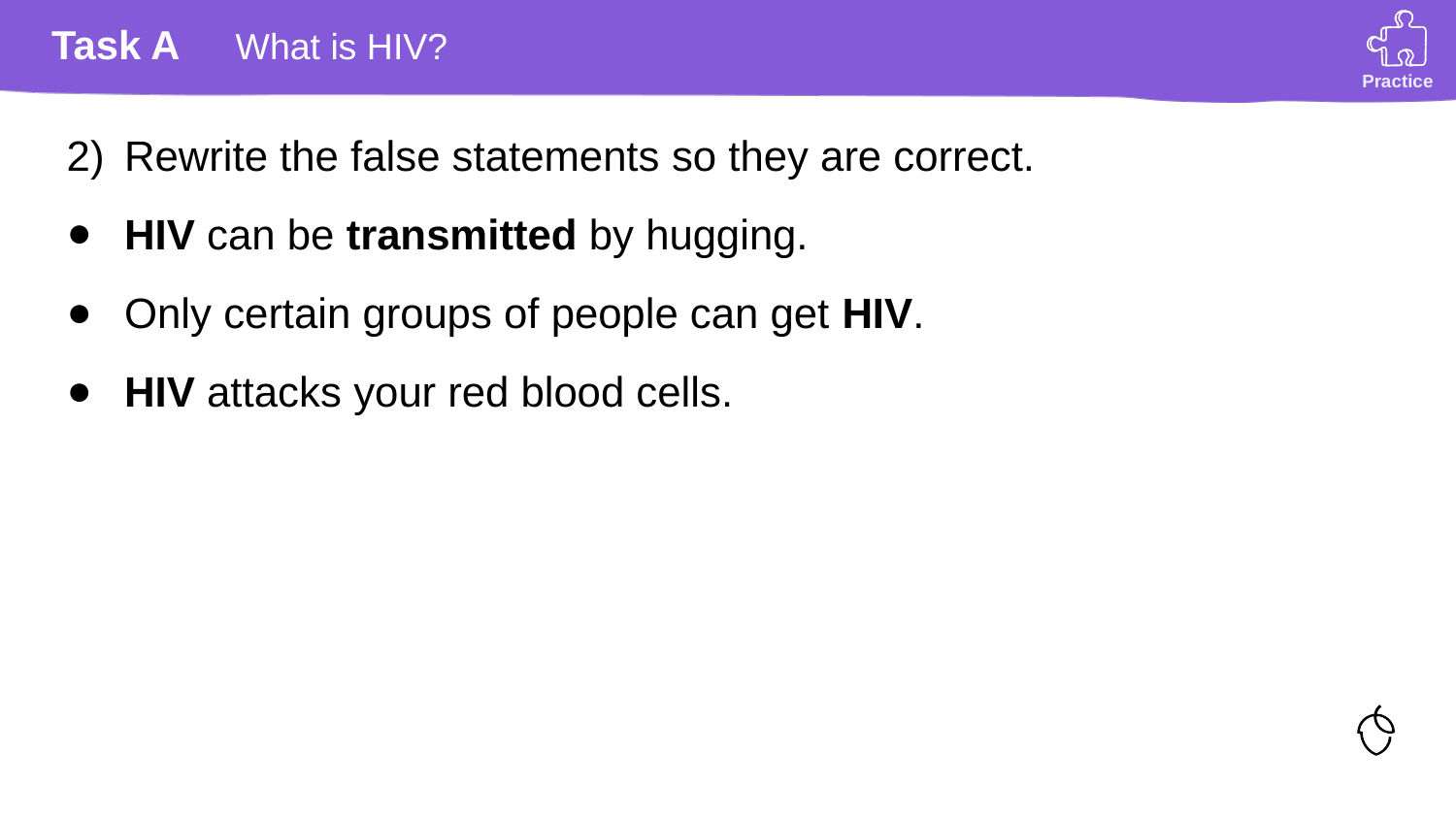

# What is HIV?
Rewrite the false statements so they are correct.
HIV can be transmitted by hugging.
Only certain groups of people can get HIV.
HIV attacks your red blood cells.